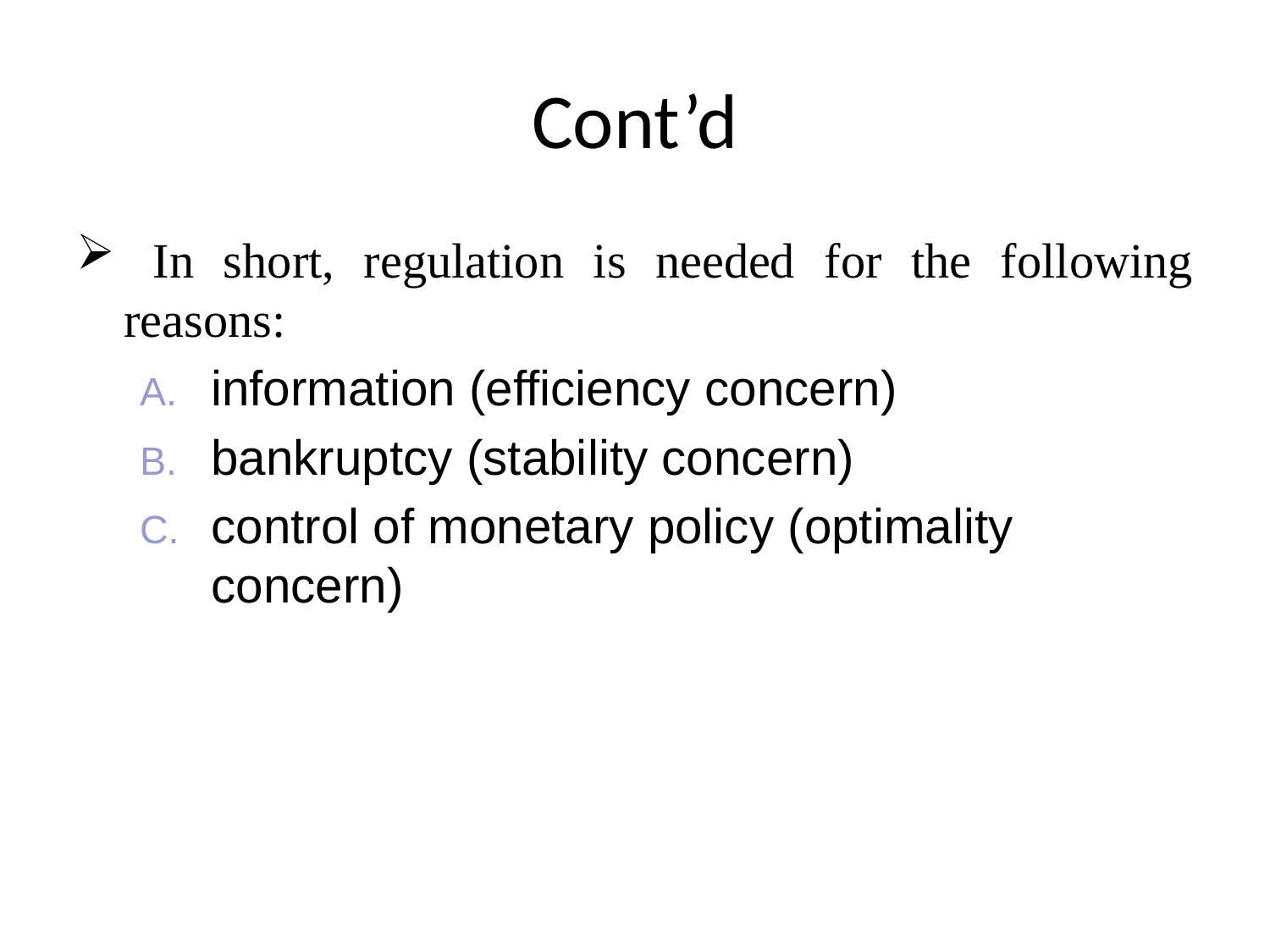

# Cont’d
 In short, regulation is needed for the following reasons:
information (efficiency concern)
bankruptcy (stability concern)
control of monetary policy (optimality concern)